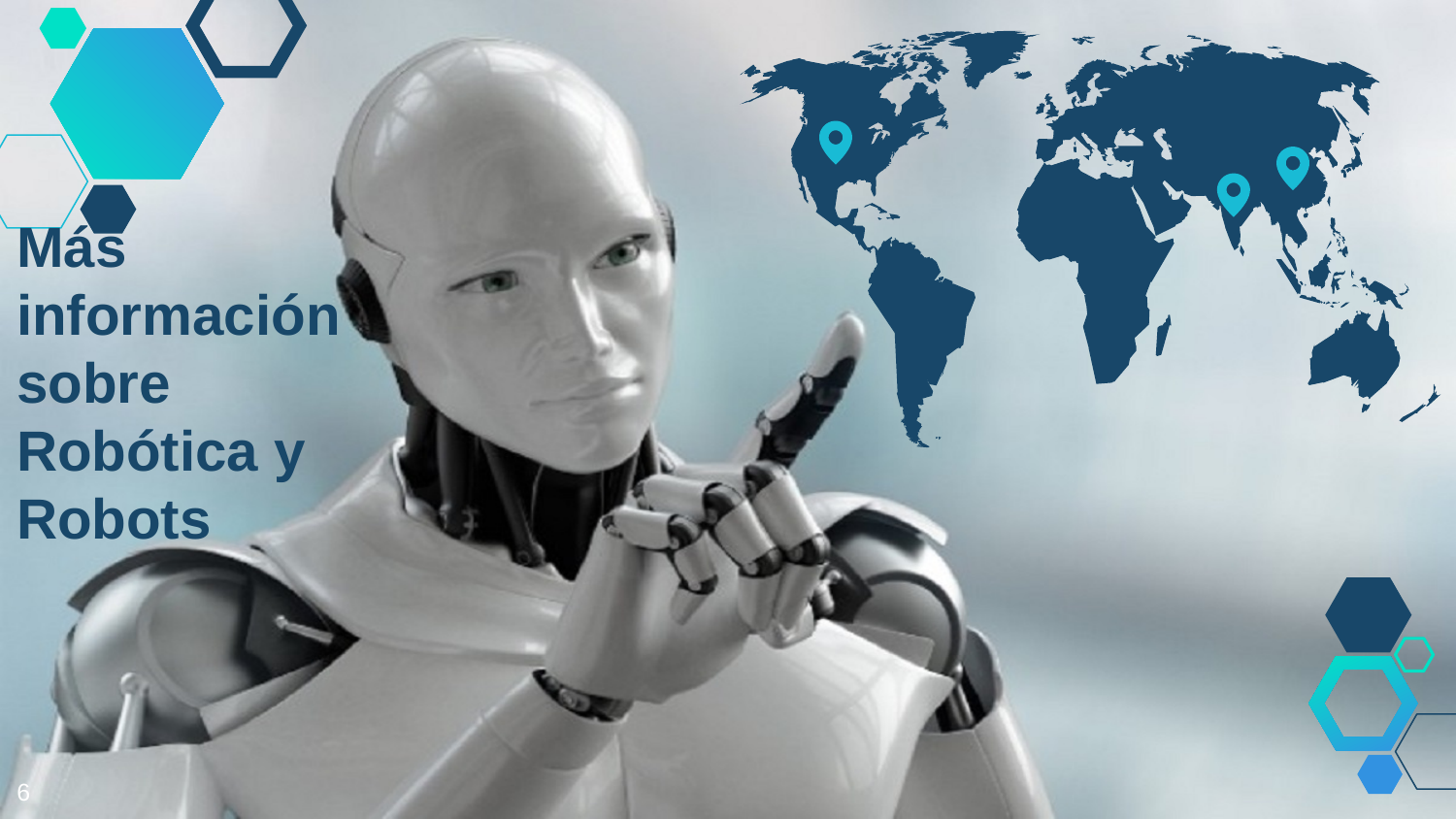

Más información  sobre Robótica y Robots

6